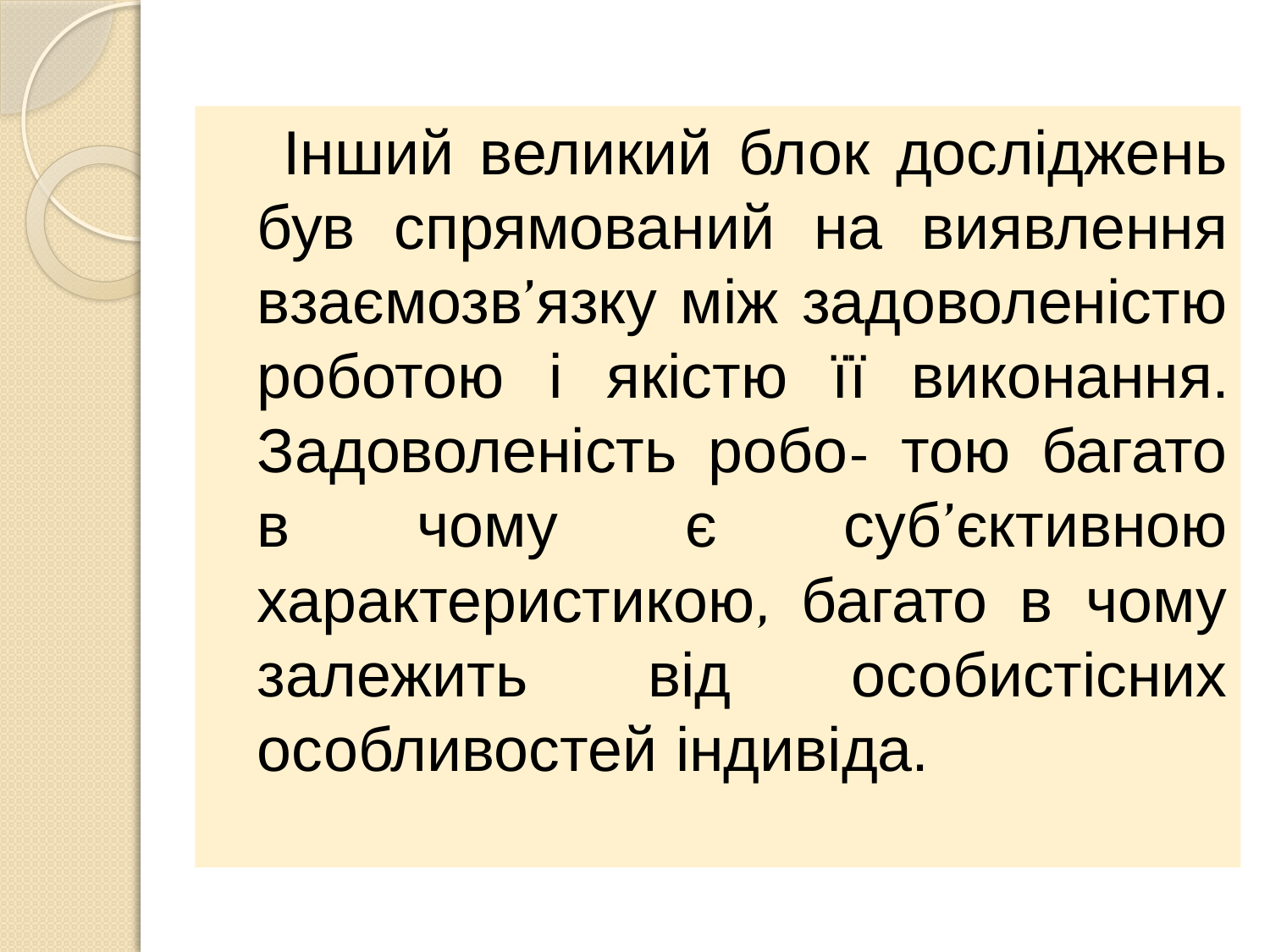

Інший великий блок досліджень був спрямований на виявлення взаємозв’язку між задоволеністю роботою і якістю її виконання. Задоволеність робо- тою багато в чому є суб’єктивною характеристикою, багато в чому залежить від особистісних особливостей індивіда.